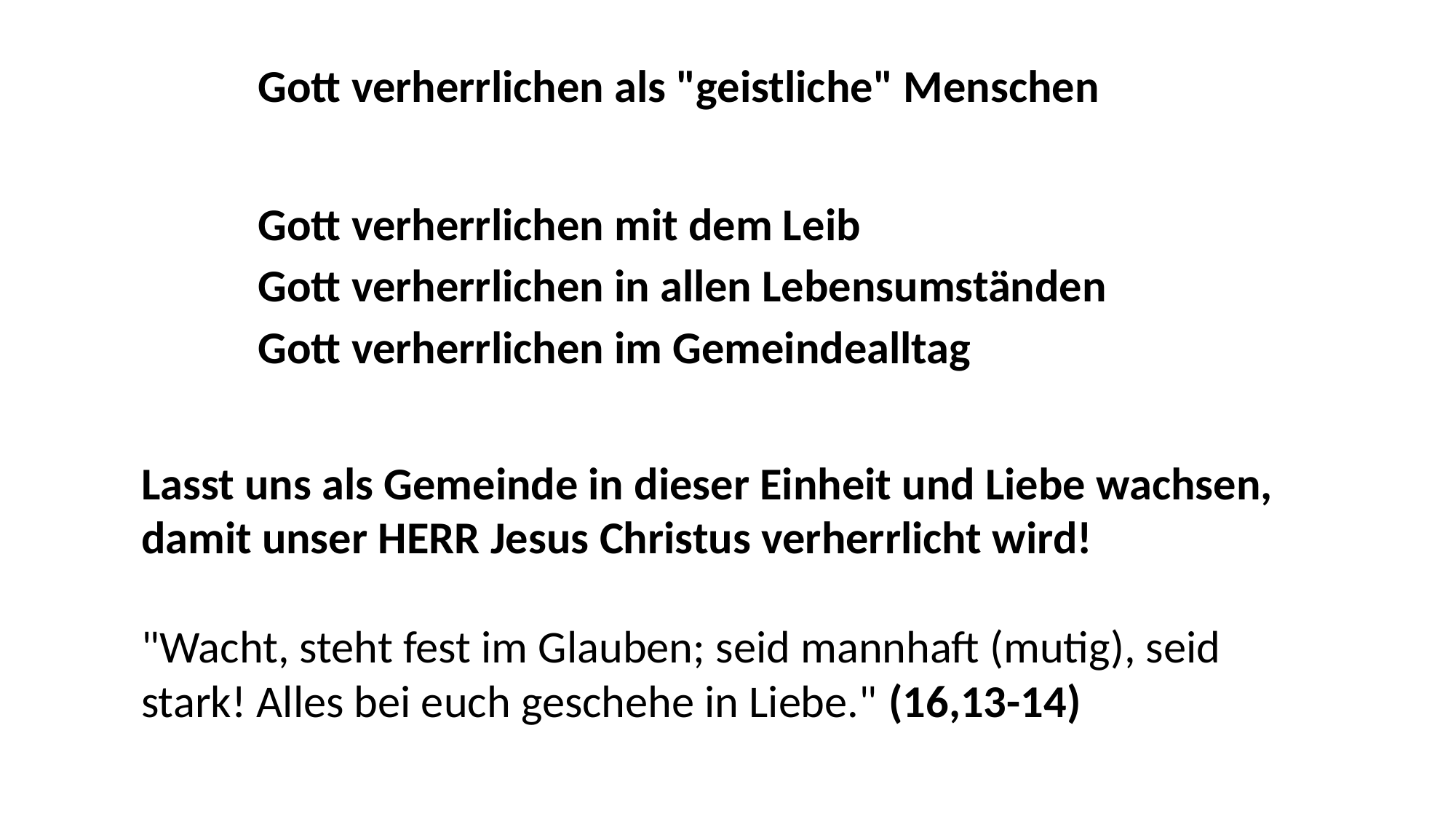

Gott verherrlichen als "geistliche" Menschen
Gott verherrlichen mit dem Leib
Gott verherrlichen in allen Lebensumständen
Gott verherrlichen im Gemeindealltag
Lasst uns als Gemeinde in dieser Einheit und Liebe wachsen, damit unser HERR Jesus Christus verherrlicht wird!

"Wacht, steht fest im Glauben; seid mannhaft (mutig), seid stark! Alles bei euch geschehe in Liebe." (16,13-14)